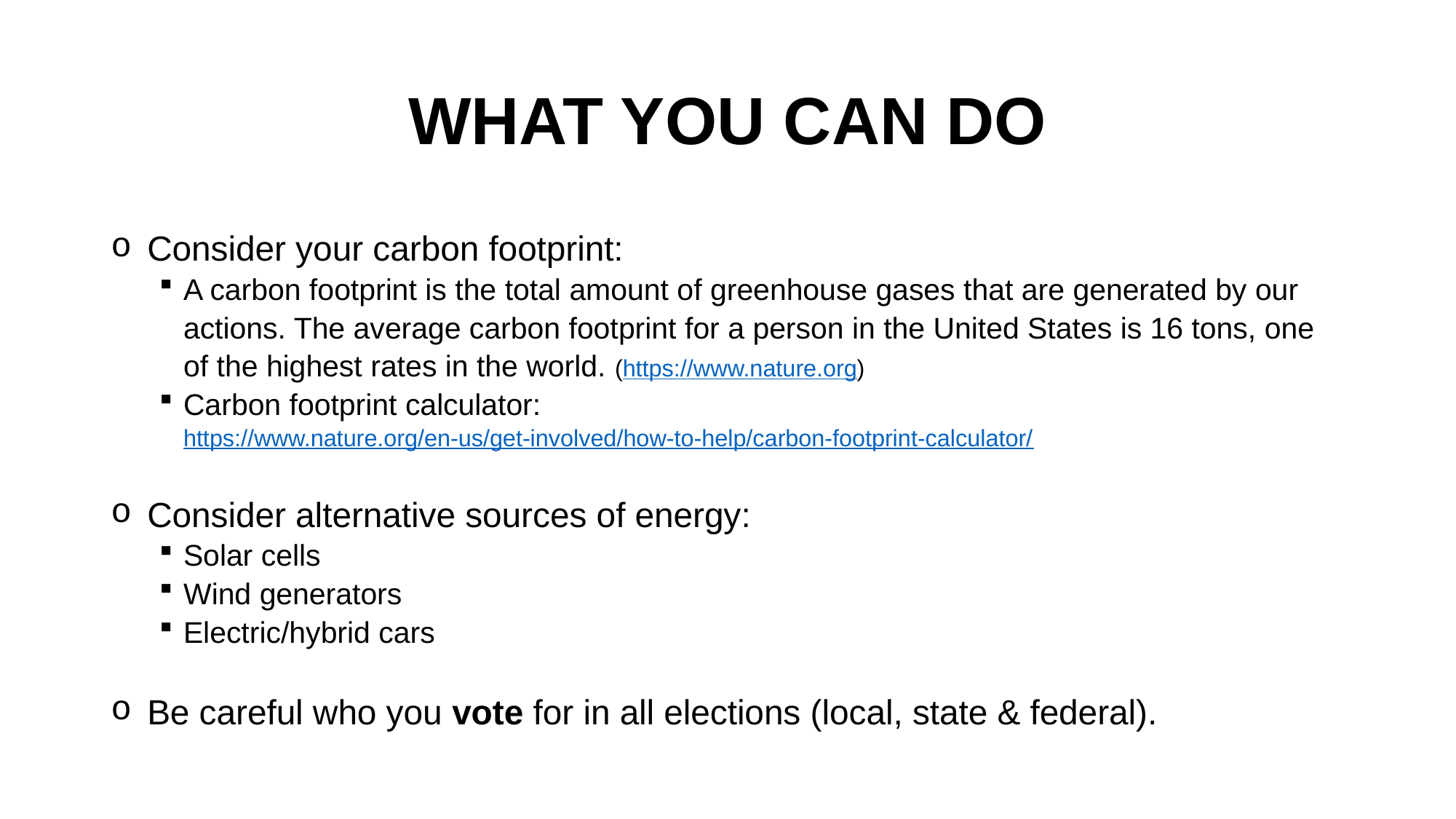

# WHAT YOU CAN DO
Consider your carbon footprint:
A carbon footprint is the total amount of greenhouse gases that are generated by our actions. The average carbon footprint for a person in the United States is 16 tons, one of the highest rates in the world. (https://www.nature.org)
Carbon footprint calculator: https://www.nature.org/en-us/get-involved/how-to-help/carbon-footprint-calculator/

Consider alternative sources of energy:
Solar cells
Wind generators
Electric/hybrid cars

Be careful who you vote for in all elections (local, state & federal).